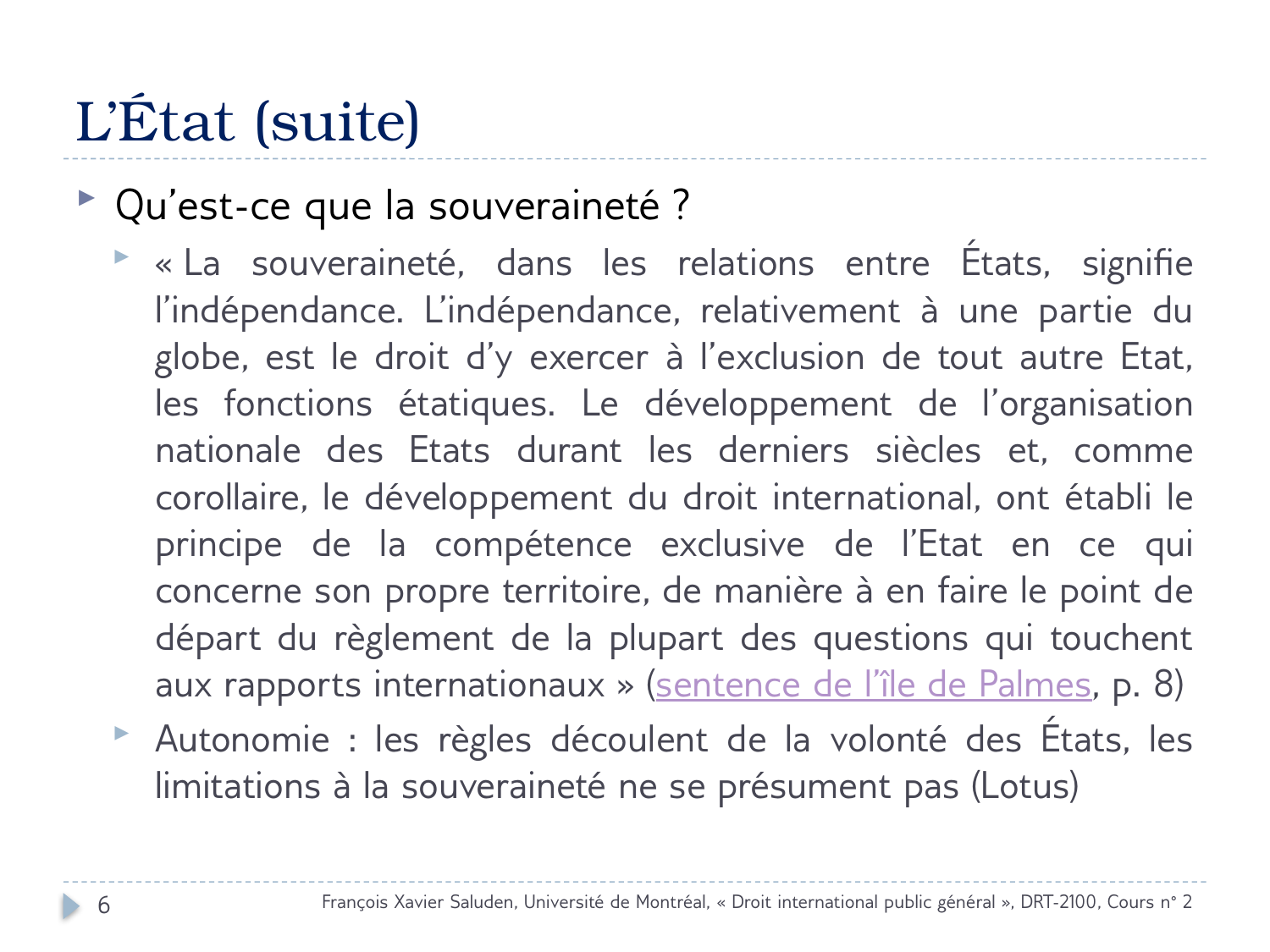

# L’État (suite)
Qu’est-ce que la souveraineté ?
« La souveraineté, dans les relations entre États, signifie l’indépendance. L’indépendance, relativement à une partie du globe, est le droit d’y exercer à l’exclusion de tout autre Etat, les fonctions étatiques. Le développement de l’organisation nationale des Etats durant les derniers siècles et, comme corollaire, le développement du droit international, ont établi le principe de la compétence exclusive de l’Etat en ce qui concerne son propre territoire, de manière à en faire le point de départ du règlement de la plupart des questions qui touchent aux rapports internationaux » (sentence de l’île de Palmes, p. 8)
Autonomie : les règles découlent de la volonté des États, les limitations à la souveraineté ne se présument pas (Lotus)
François Xavier Saluden, Université de Montréal, « Droit international public général », DRT-2100, Cours n° 2
6